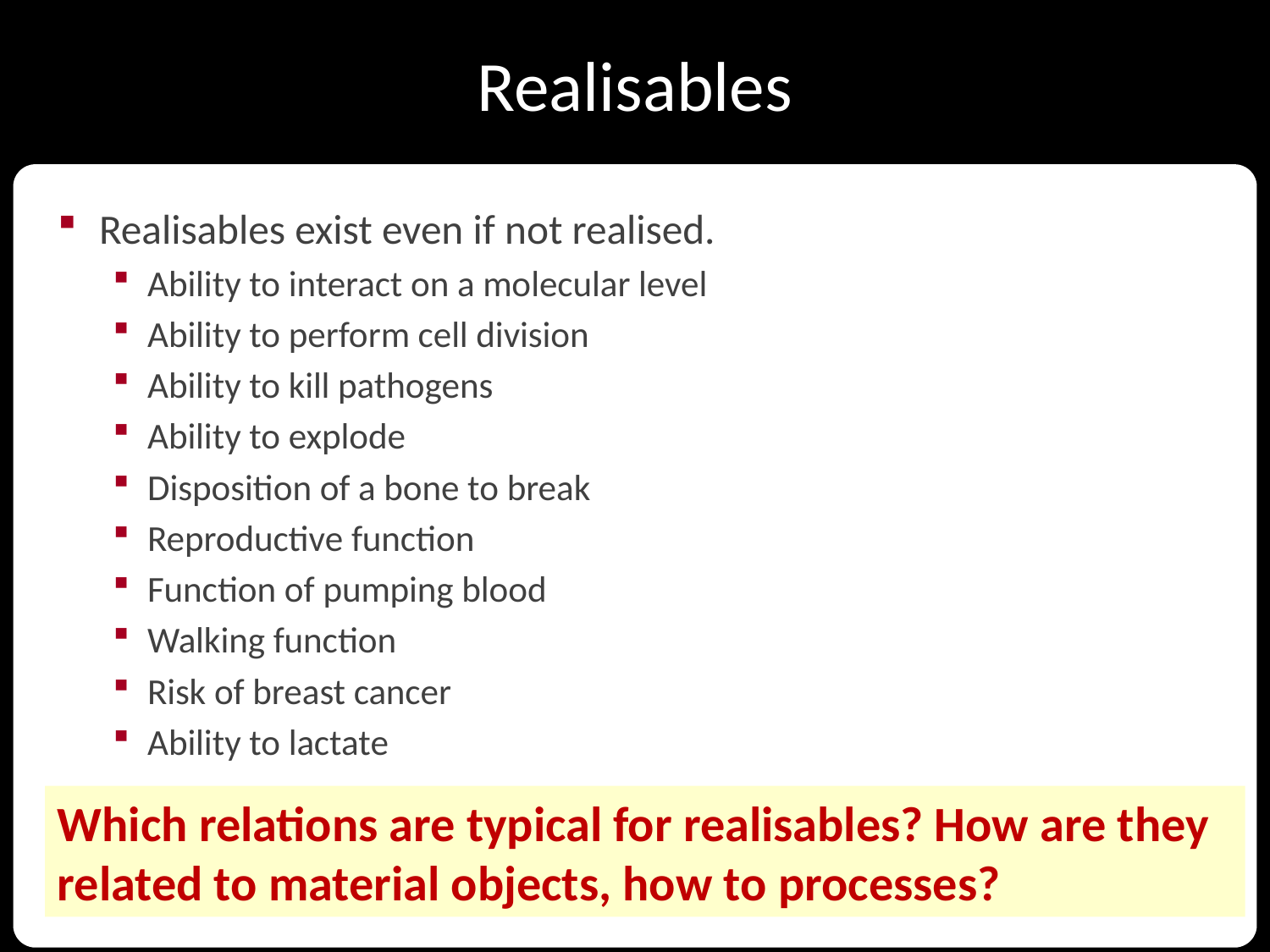

# Realisables
Realisables exist even if not realised.
Ability to interact on a molecular level
Ability to perform cell division
Ability to kill pathogens
Ability to explode
Disposition of a bone to break
Reproductive function
Function of pumping blood
Walking function
Risk of breast cancer
Ability to lactate

Which relations are typical for realisables? How are they related to material objects, how to processes?